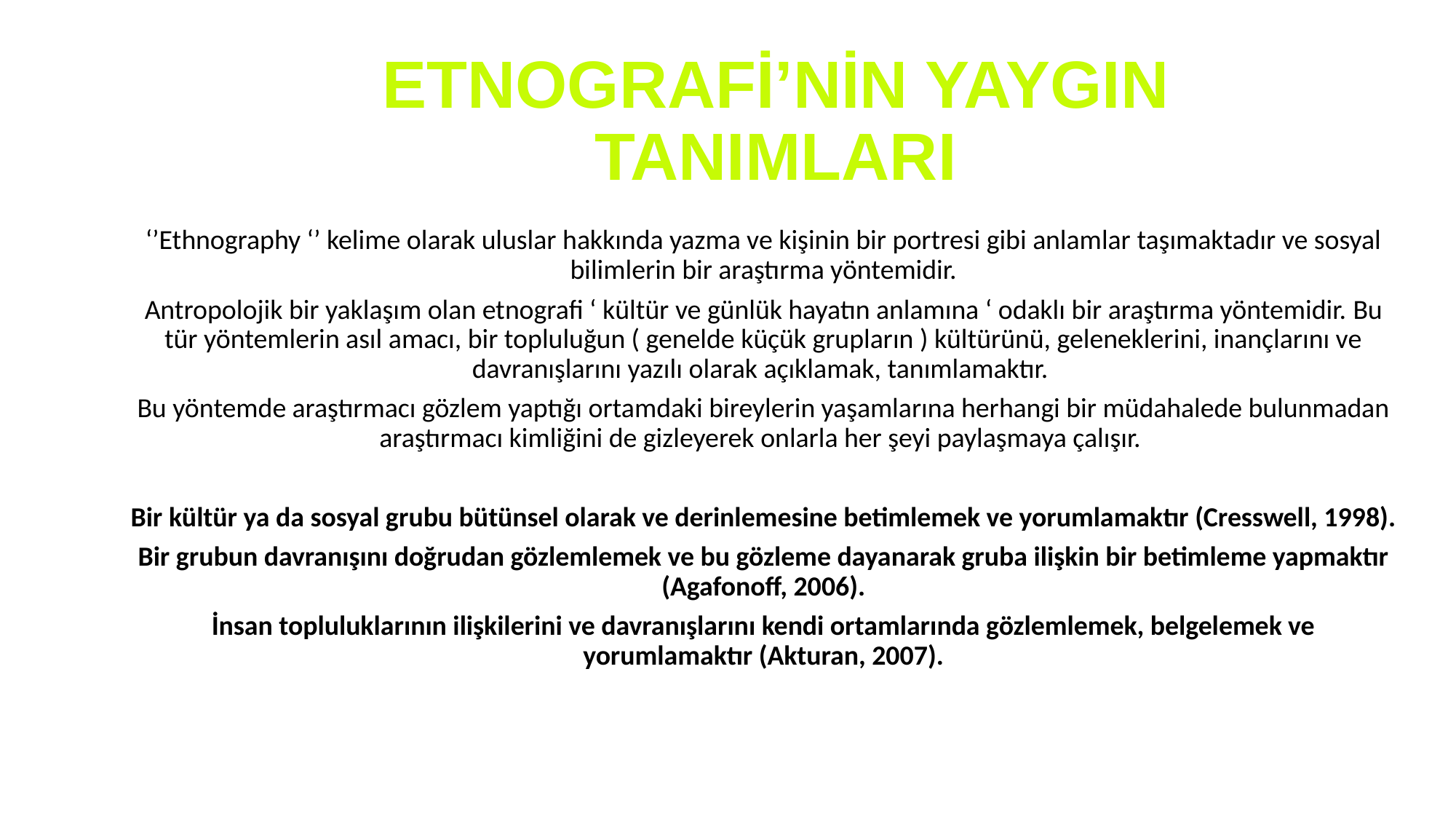

# ETNOGRAFİ’NİN YAYGIN TANIMLARI

‘’Ethnography ‘’ kelime olarak uluslar hakkında yazma ve kişinin bir portresi gibi anlamlar taşımaktadır ve sosyal bilimlerin bir araştırma yöntemidir.
Antropolojik bir yaklaşım olan etnografi ‘ kültür ve günlük hayatın anlamına ‘ odaklı bir araştırma yöntemidir. Bu tür yöntemlerin asıl amacı, bir topluluğun ( genelde küçük grupların ) kültürünü, geleneklerini, inançlarını ve davranışlarını yazılı olarak açıklamak, tanımlamaktır.
Bu yöntemde araştırmacı gözlem yaptığı ortamdaki bireylerin yaşamlarına herhangi bir müdahalede bulunmadan araştırmacı kimliğini de gizleyerek onlarla her şeyi paylaşmaya çalışır.

Bir kültür ya da sosyal grubu bütünsel olarak ve derinlemesine betimlemek ve yorumlamaktır (Cresswell, 1998).
Bir grubun davranışını doğrudan gözlemlemek ve bu gözleme dayanarak gruba ilişkin bir betimleme yapmaktır (Agafonoff, 2006).
İnsan topluluklarının ilişkilerini ve davranışlarını kendi ortamlarında gözlemlemek, belgelemek ve yorumlamaktır (Akturan, 2007).